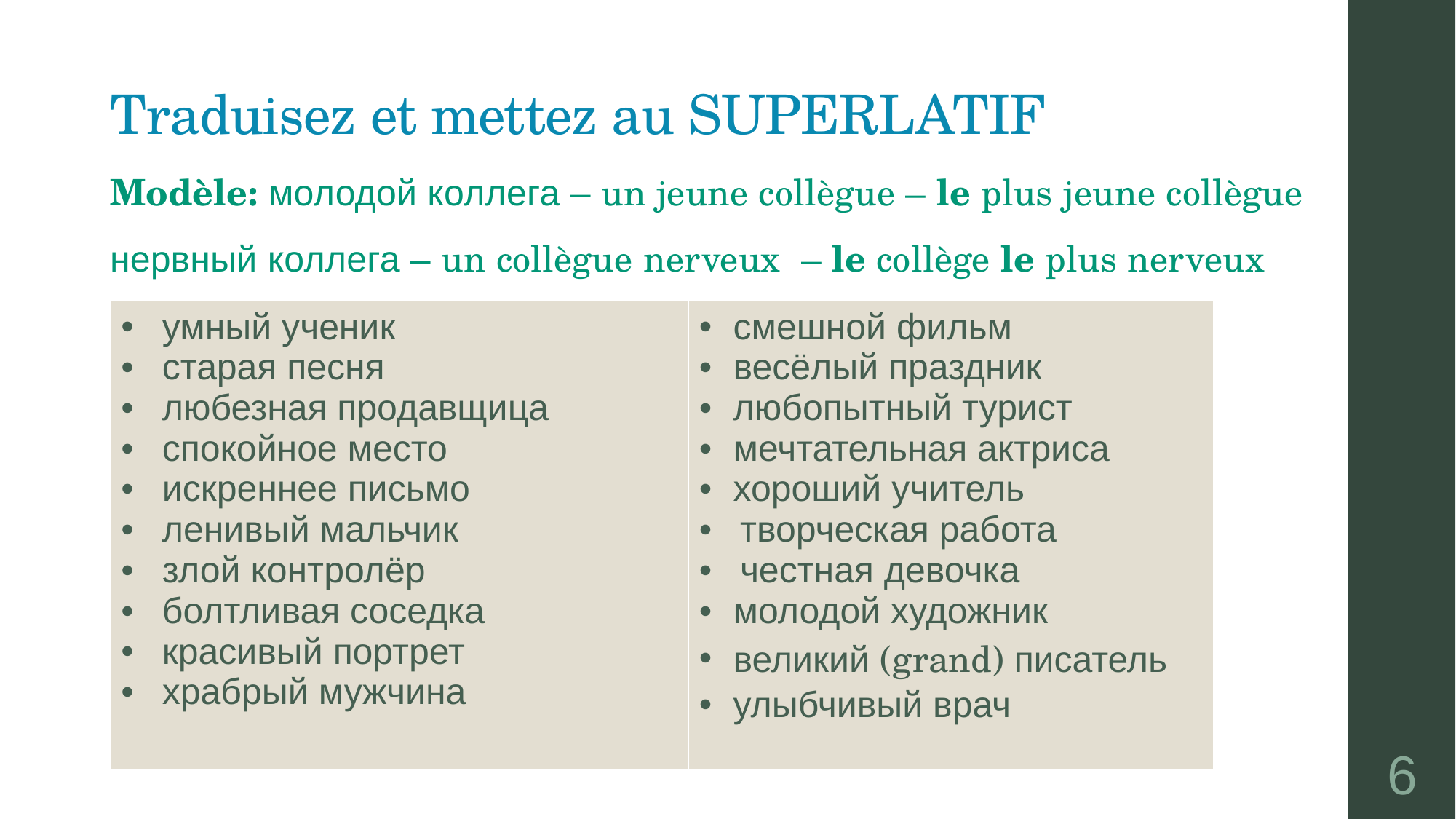

# Traduisez et mettez au SUPERLATIF
Modèle: молодой коллега – un jeune collègue – le plus jeune collègue
нервный коллега – un collègue nerveux  – le collège le plus nerveux

| умный ученик старая песня любезная продавщица спокойное место искреннее письмо ленивый мальчик злой контролёр болтливая соседка красивый портрет храбрый мужчина | смешной фильм весёлый праздник любопытный турист мечтательная актриса хороший учитель творческая работа честная девочка молодой художник великий (grand) писатель улыбчивый врач |
| --- | --- |
6